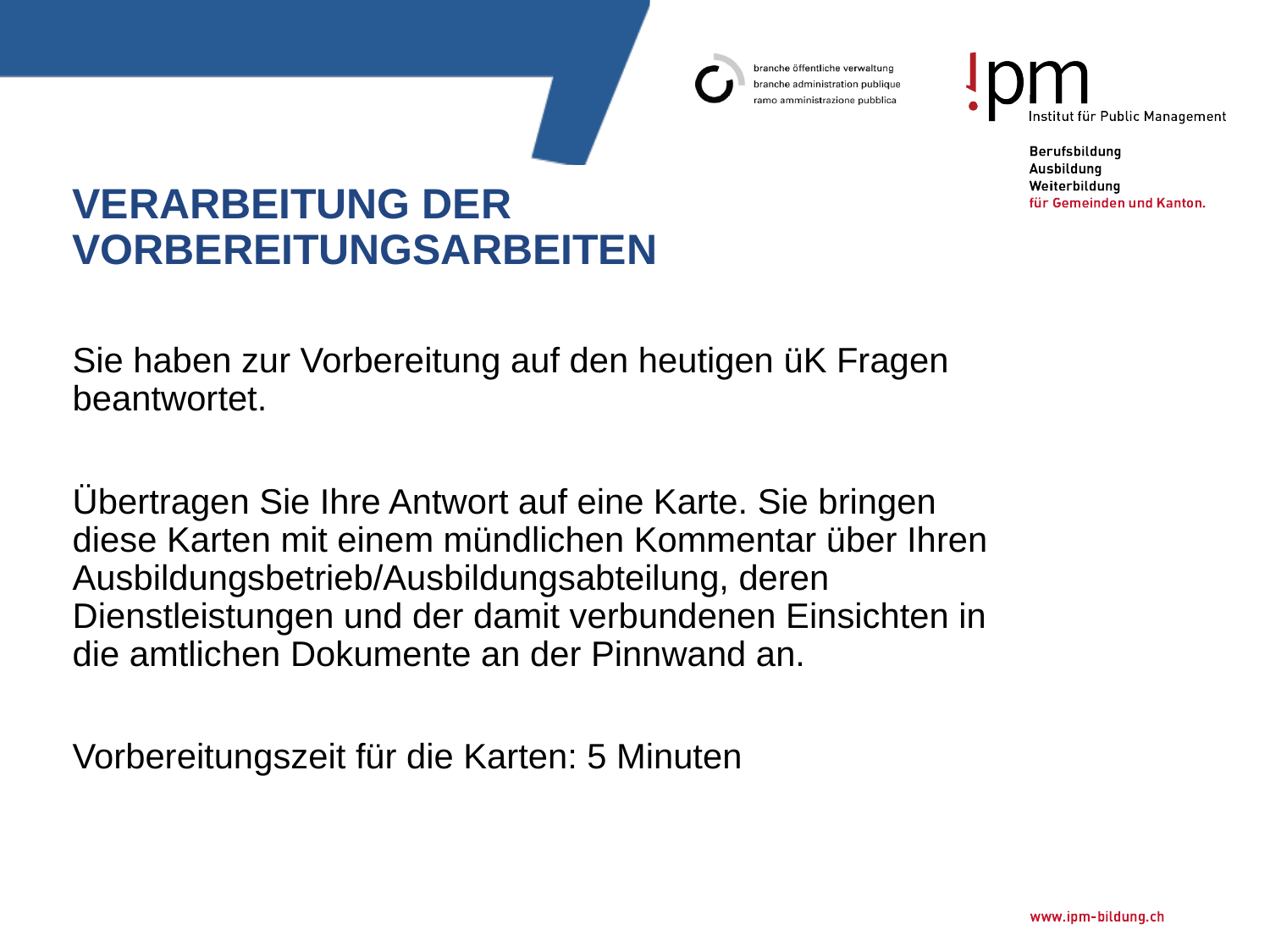

# Verarbeitung der Vorbereitungsarbeiten
Sie haben zur Vorbereitung auf den heutigen üK Fragen beantwortet.

Übertragen Sie Ihre Antwort auf eine Karte. Sie bringen diese Karten mit einem mündlichen Kommentar über Ihren Ausbildungsbetrieb/Ausbildungsabteilung, deren Dienstleistungen und der damit verbundenen Einsichten in die amtlichen Dokumente an der Pinnwand an.

Vorbereitungszeit für die Karten: 5 Minuten